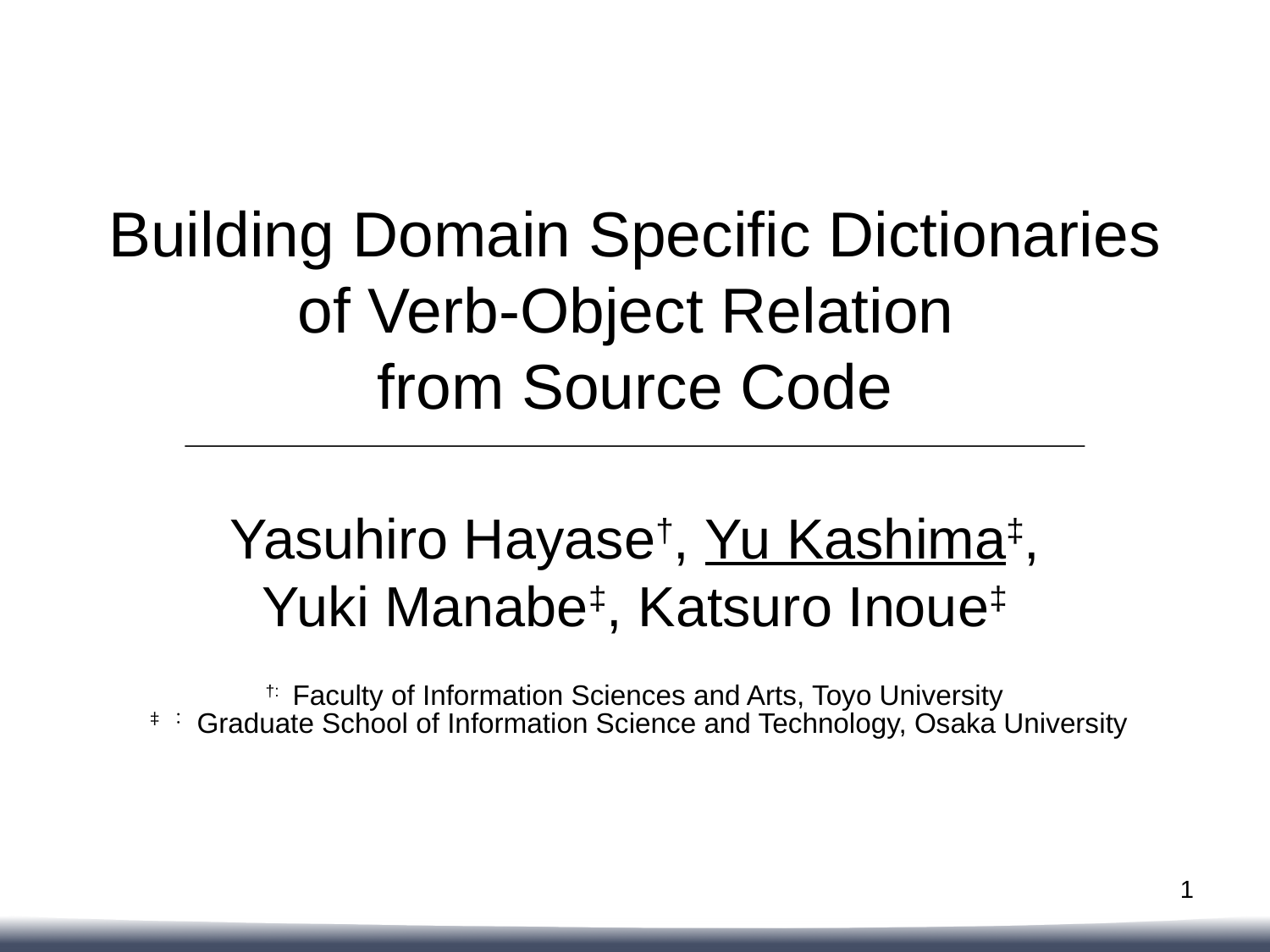

# Building Domain Specific Dictionaries of Verb-Object Relation from Source Code
Yasuhiro Hayase†, Yu Kashima‡, Yuki Manabe‡, Katsuro Inoue‡
†:  Faculty of Information Sciences and Arts, Toyo University
‡： Graduate School of Information Science and Technology, Osaka University
1